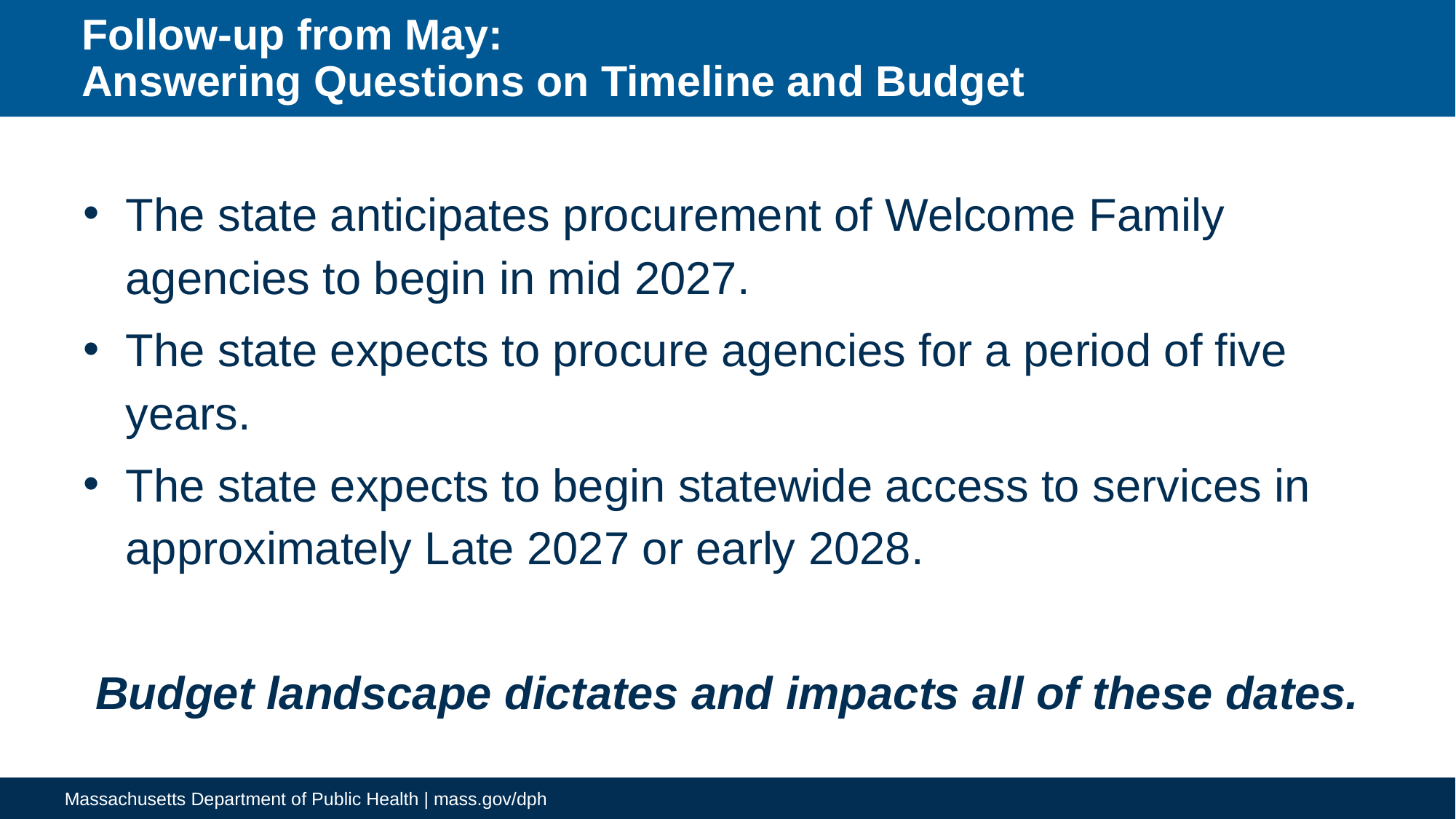

# Follow-up from May: Answering Questions on Timeline and Budget
The state anticipates procurement of Welcome Family agencies to begin in mid 2027.
The state expects to procure agencies for a period of five years.
The state expects to begin statewide access to services in approximately Late 2027 or early 2028.

Budget landscape dictates and impacts all of these dates.